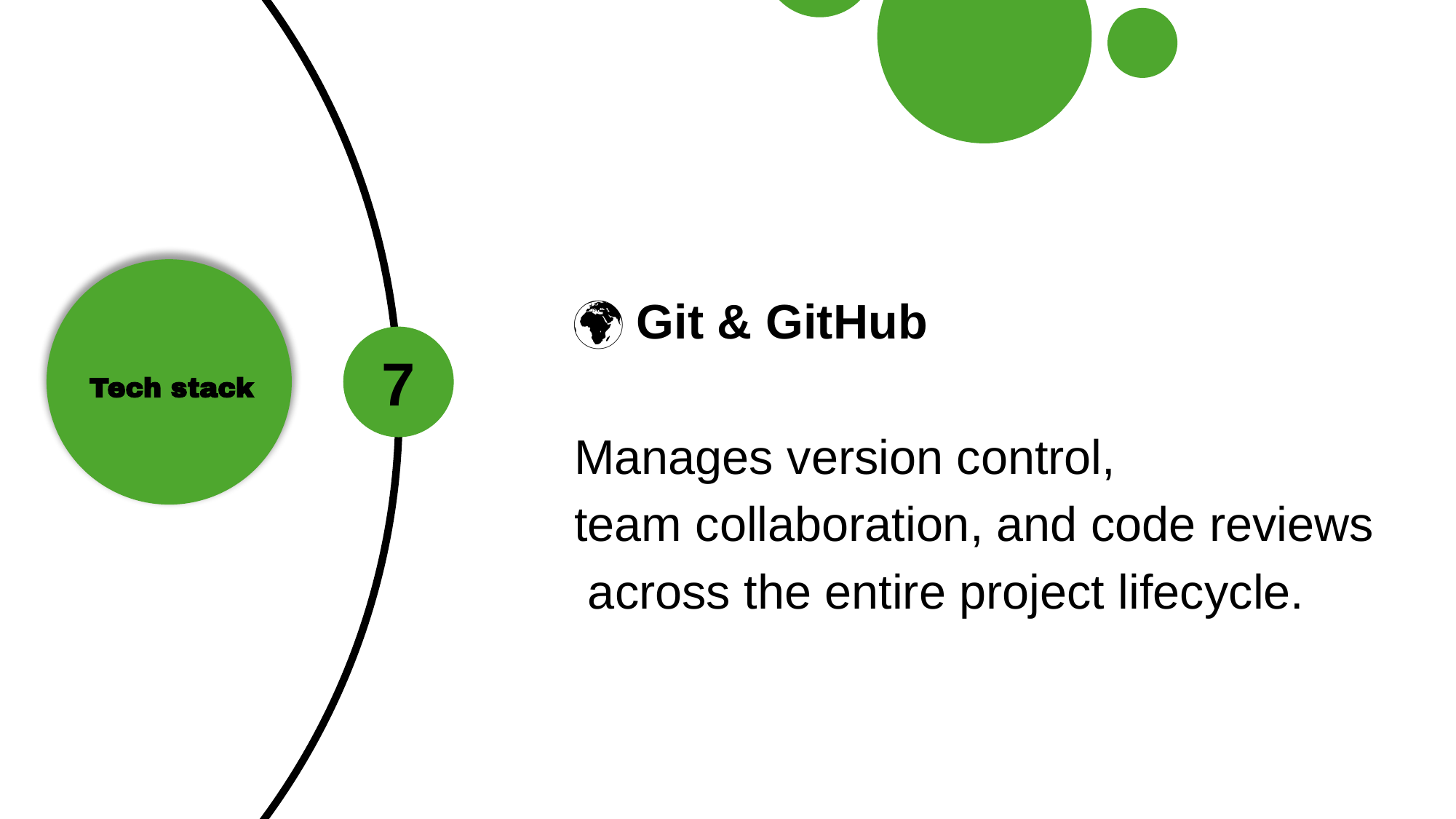

7

6
8
1
5
2
4
3

🌍 Git & GitHub

Manages version control,
team collaboration, and code reviews
 across the entire project lifecycle.
Tech stack